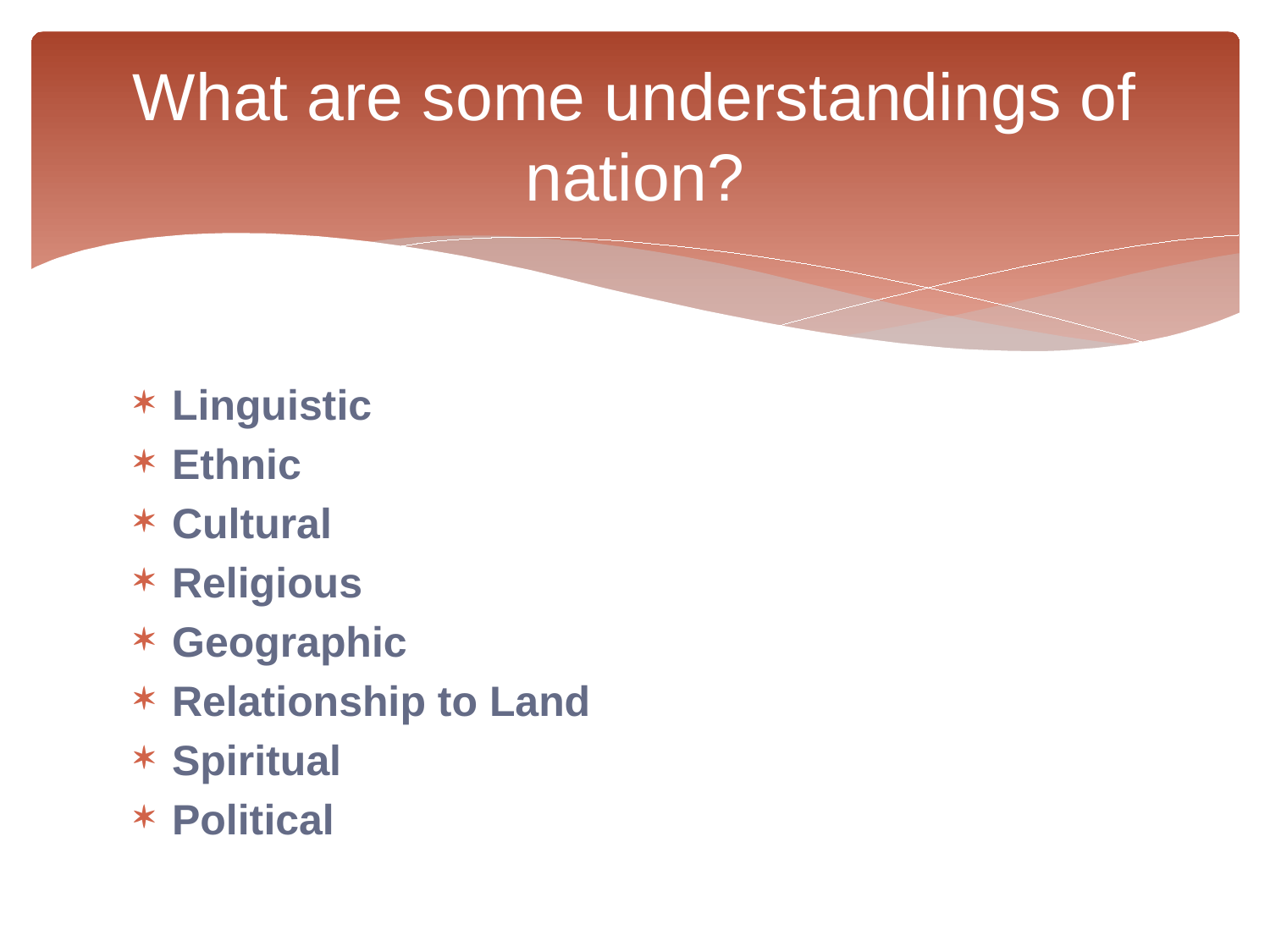

# What are some understandings of nation?
Linguistic
Ethnic
Cultural
Religious
Geographic
Relationship to Land
Spiritual
Political